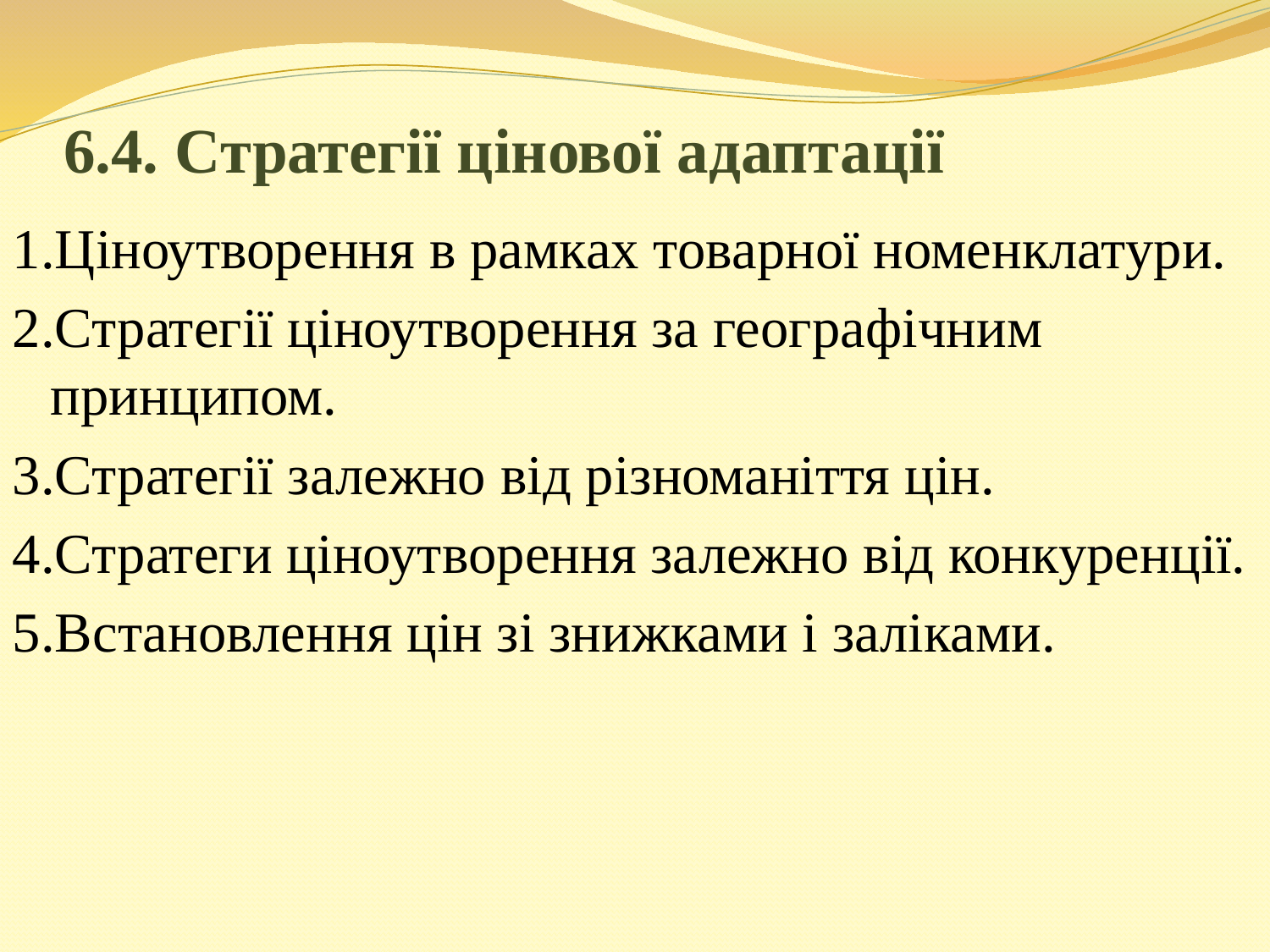

# 6.4. Cтратегії цінової адаптації
1.Ціноутворення в рамках товарної номенклатури.
2.Стратегії ціноутворення за географічним принципом.
3.Стратегії залежно від різноманіття цін.
4.Стратеги ціноутворення залежно від конкуренції.
5.Встановлення цін зі знижками і заліками.